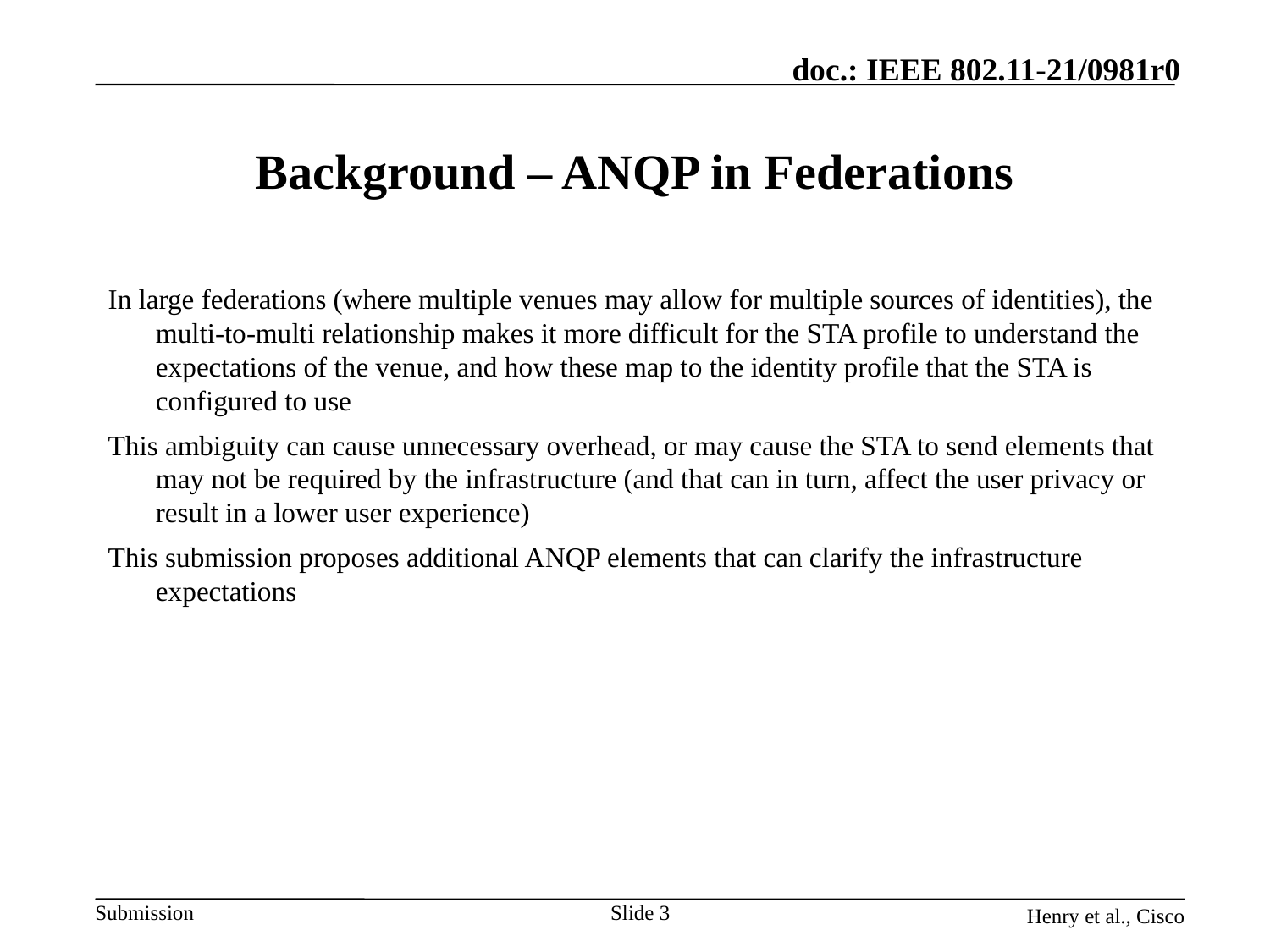

# Background – ANQP in Federations
In large federations (where multiple venues may allow for multiple sources of identities), the multi-to-multi relationship makes it more difficult for the STA profile to understand the expectations of the venue, and how these map to the identity profile that the STA is configured to use
This ambiguity can cause unnecessary overhead, or may cause the STA to send elements that may not be required by the infrastructure (and that can in turn, affect the user privacy or result in a lower user experience)
This submission proposes additional ANQP elements that can clarify the infrastructure expectations

Slide 3